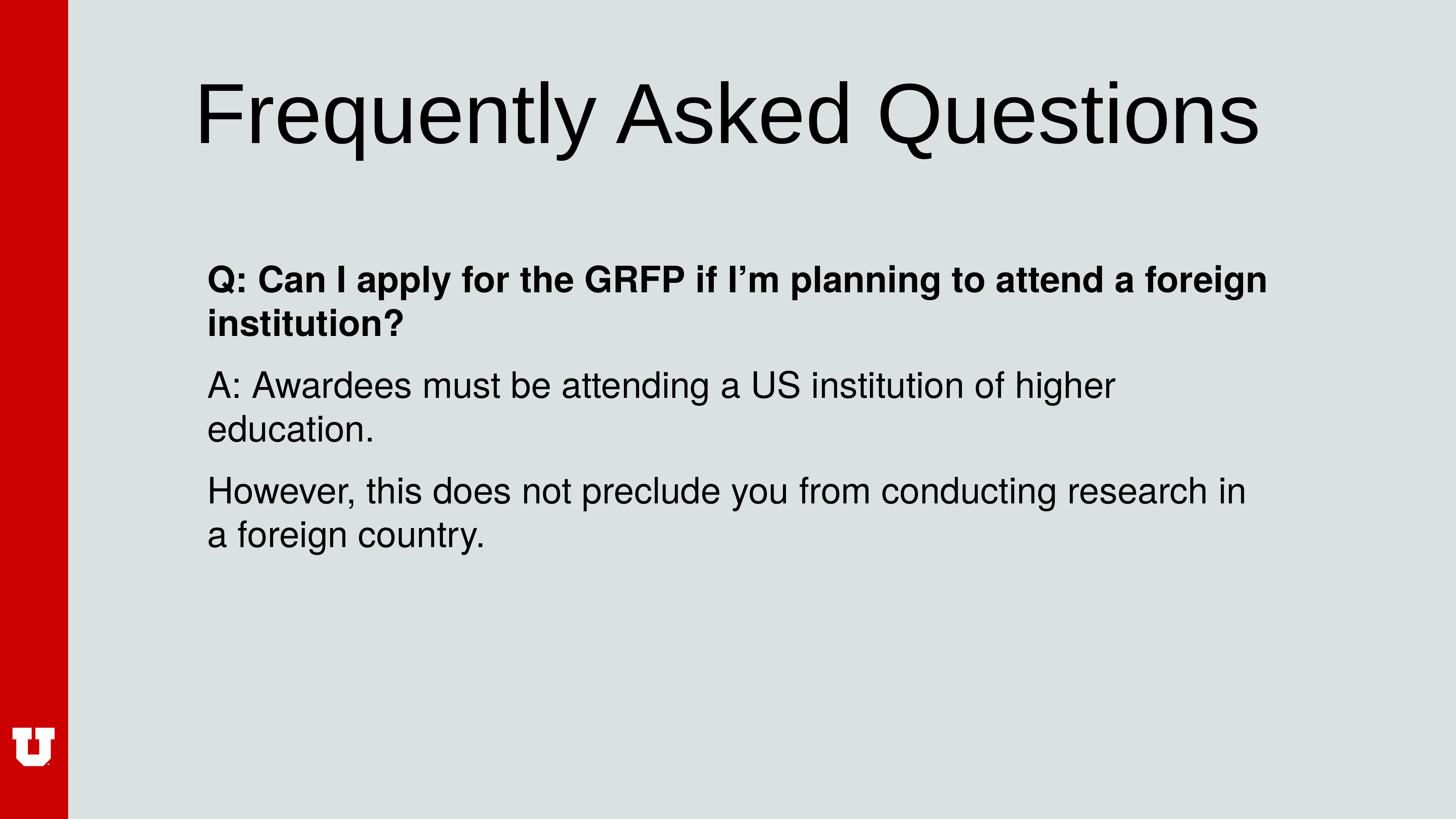

# Frequently Asked Questions
Q: Can I apply for the GRFP if I’m planning to attend a foreign institution?
A: Awardees must be attending a US institution of higher education.
However, this does not preclude you from conducting research in a foreign country.